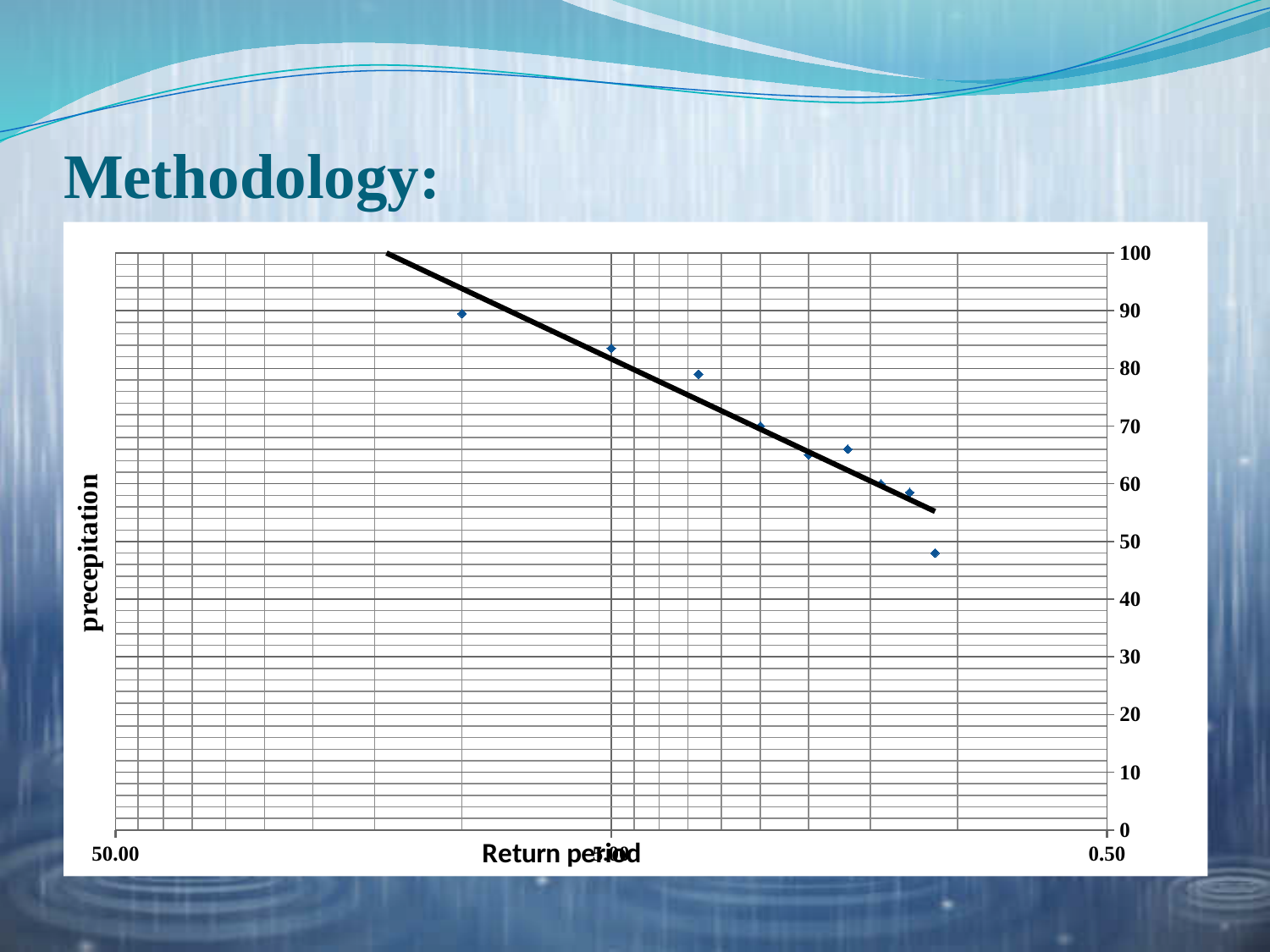

# Methodology:

### Chart

| Category |  |
|---|---|
Precipitation against return period